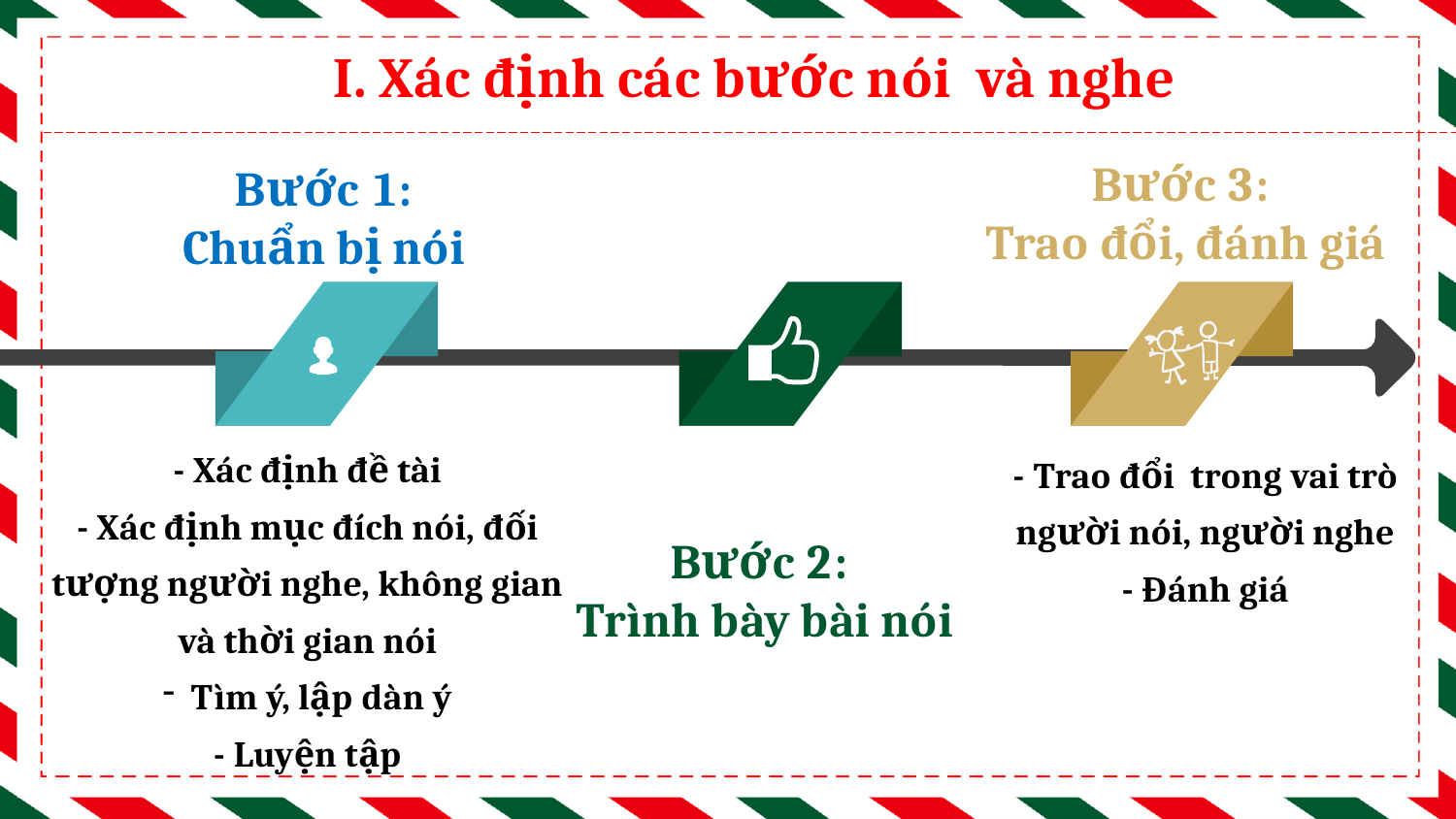

I. Xác định các bước nói  và nghe
Bước 3:
Trao đổi, đánh giá
Bước 1: Chuẩn bị nói

- Xác định đề tài
- Xác định mục đích nói, đối tượng người nghe, không gian và thời gian nói
Tìm ý, lập dàn ý
- Luyện tập
- Trao đổi  trong vai trò người nói, người nghe
- Đánh giá
Bước 2:
Trình bày bài nói